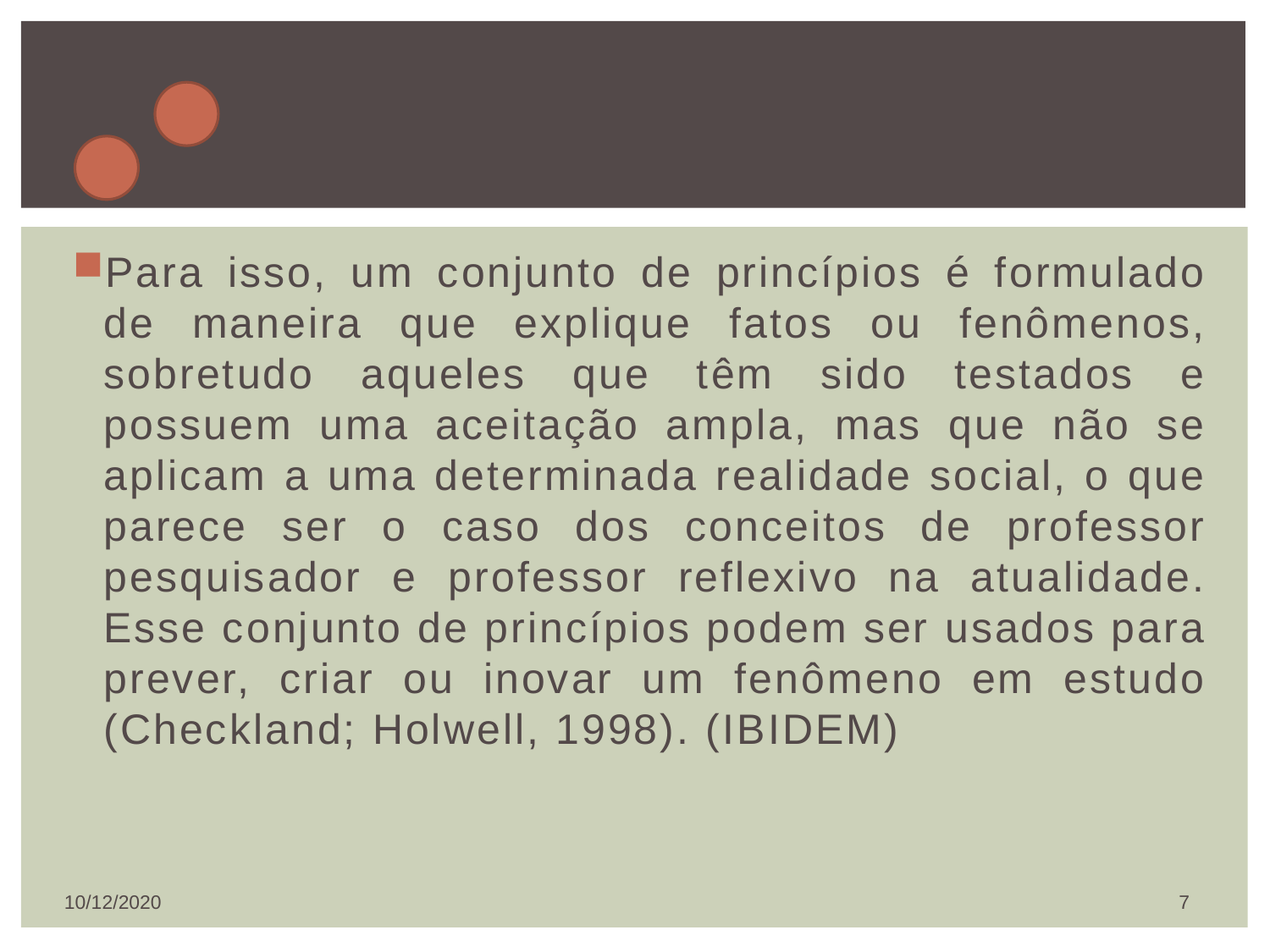

Para isso, um conjunto de princípios é formulado de maneira que explique fatos ou fenômenos, sobretudo aqueles que têm sido testados e possuem uma aceitação ampla, mas que não se aplicam a uma determinada realidade social, o que parece ser o caso dos conceitos de professor pesquisador e professor reflexivo na atualidade. Esse conjunto de princípios podem ser usados para prever, criar ou inovar um fenômeno em estudo (Checkland; Holwell, 1998). (IBIDEM)

7
10/12/2020